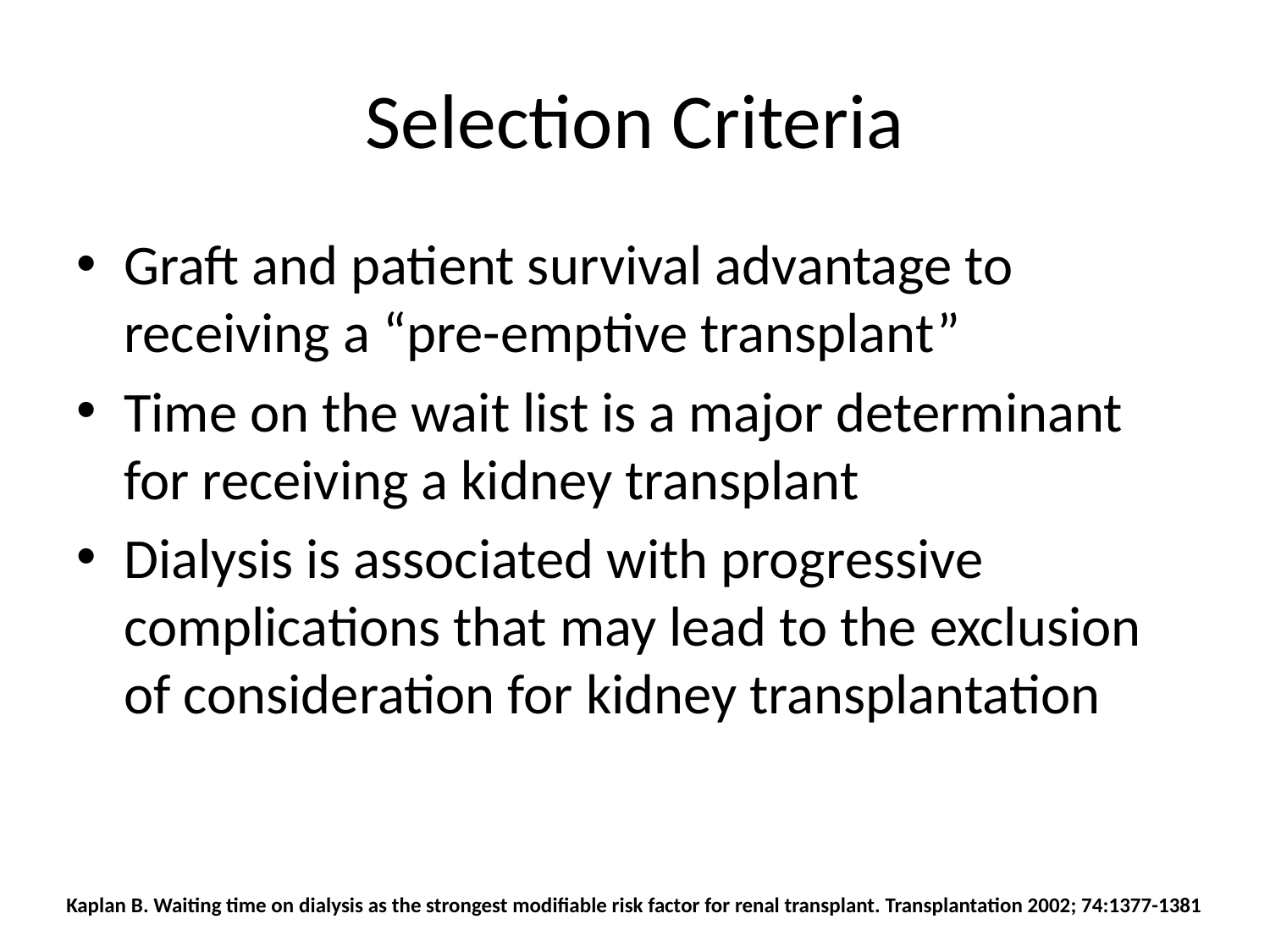

# Selection Criteria
Graft and patient survival advantage to receiving a “pre-emptive transplant”
Time on the wait list is a major determinant for receiving a kidney transplant
Dialysis is associated with progressive complications that may lead to the exclusion of consideration for kidney transplantation
Kaplan B. Waiting time on dialysis as the strongest modifiable risk factor for renal transplant. Transplantation 2002; 74:1377-1381